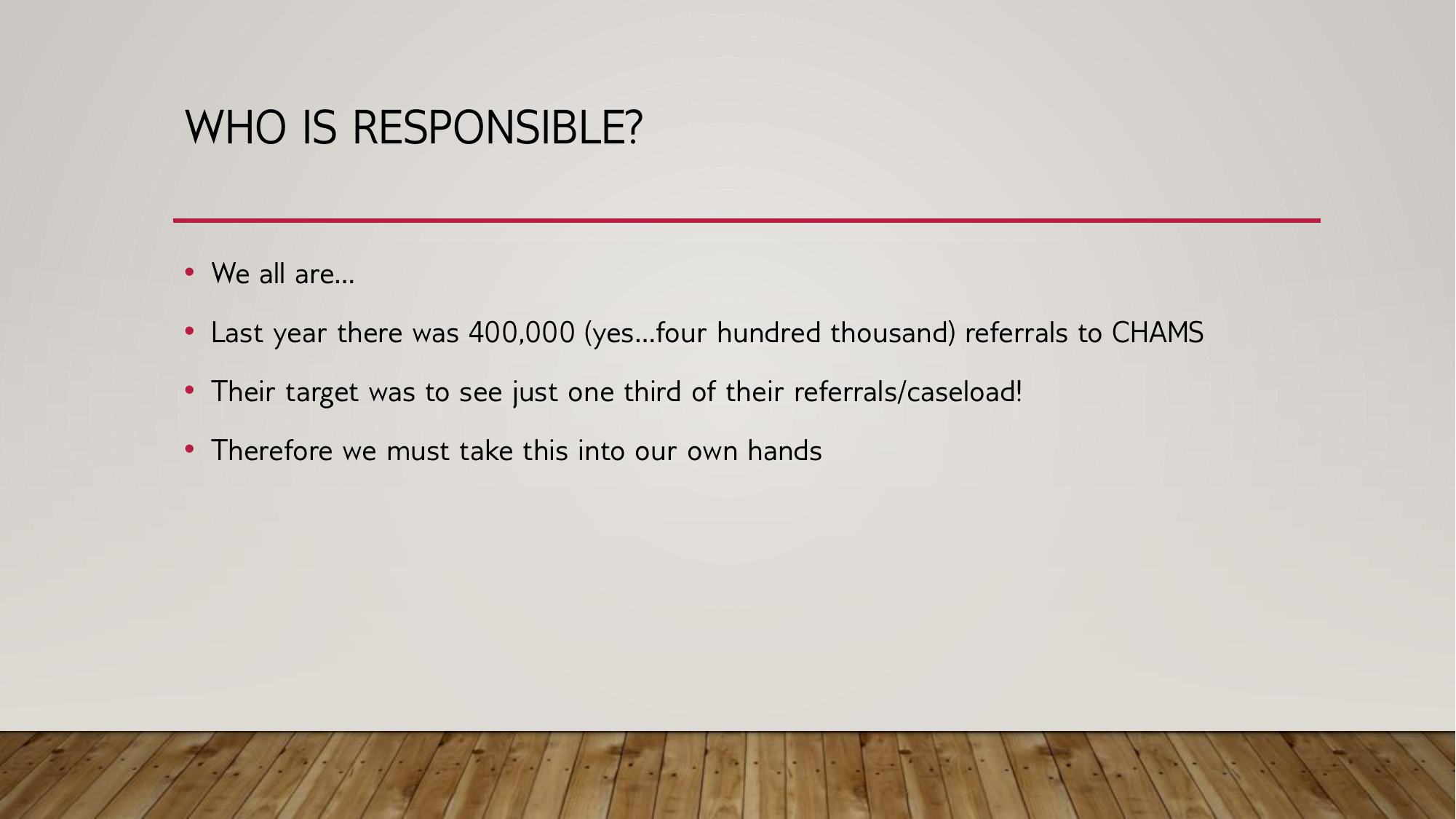

# Who is responsible?
We all are…
Last year there was 400,000 (yes…four hundred thousand) referrals to CHAMS
Their target was to see just one third of their referrals/caseload!
Therefore we must take this into our own hands